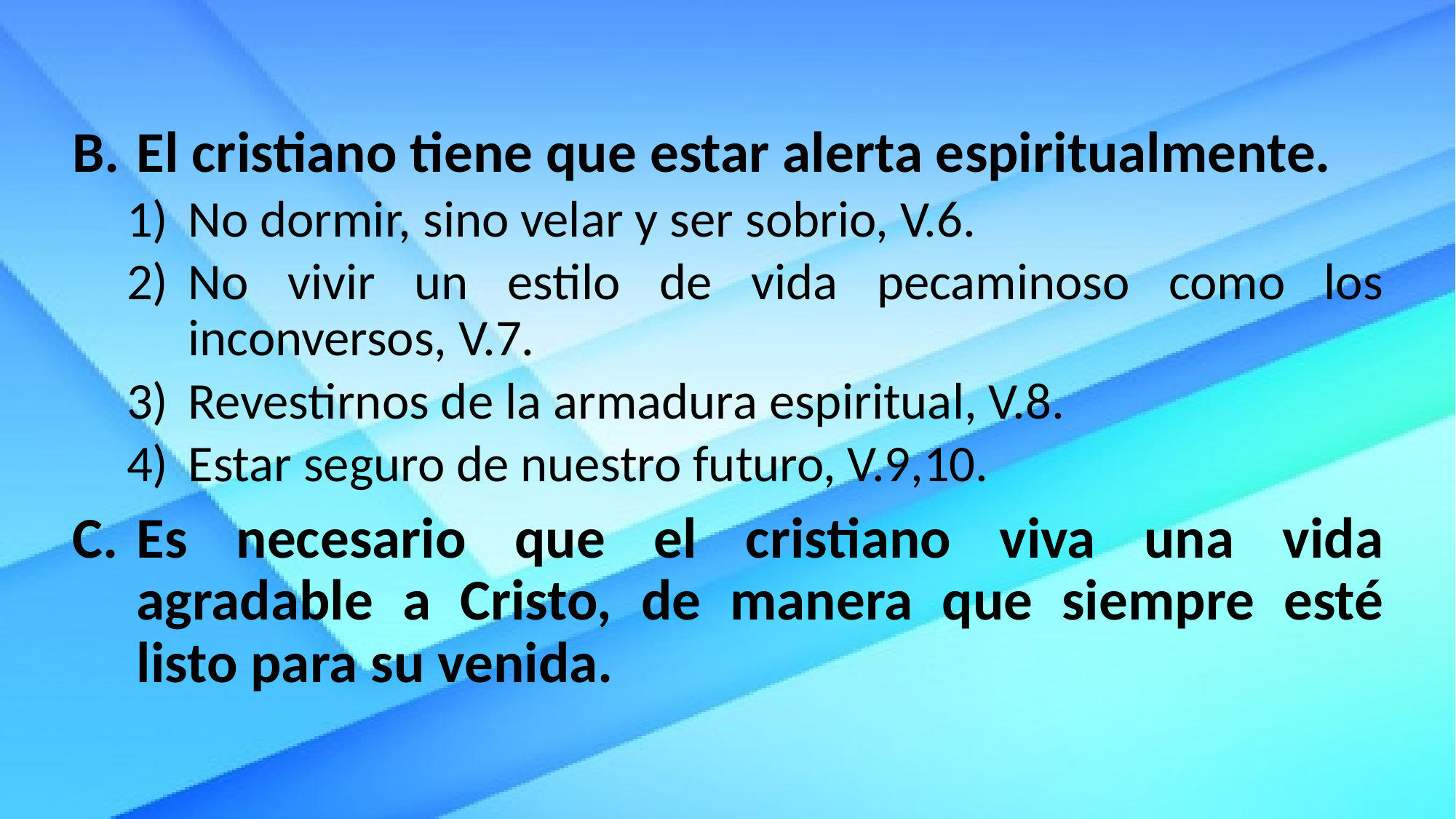

El cristiano tiene que estar alerta espiritualmente.
No dormir, sino velar y ser sobrio, V.6.
No vivir un estilo de vida pecaminoso como los inconversos, V.7.
Revestirnos de la armadura espiritual, V.8.
Estar seguro de nuestro futuro, V.9,10.
Es necesario que el cristiano viva una vida agradable a Cristo, de manera que siempre esté listo para su venida.